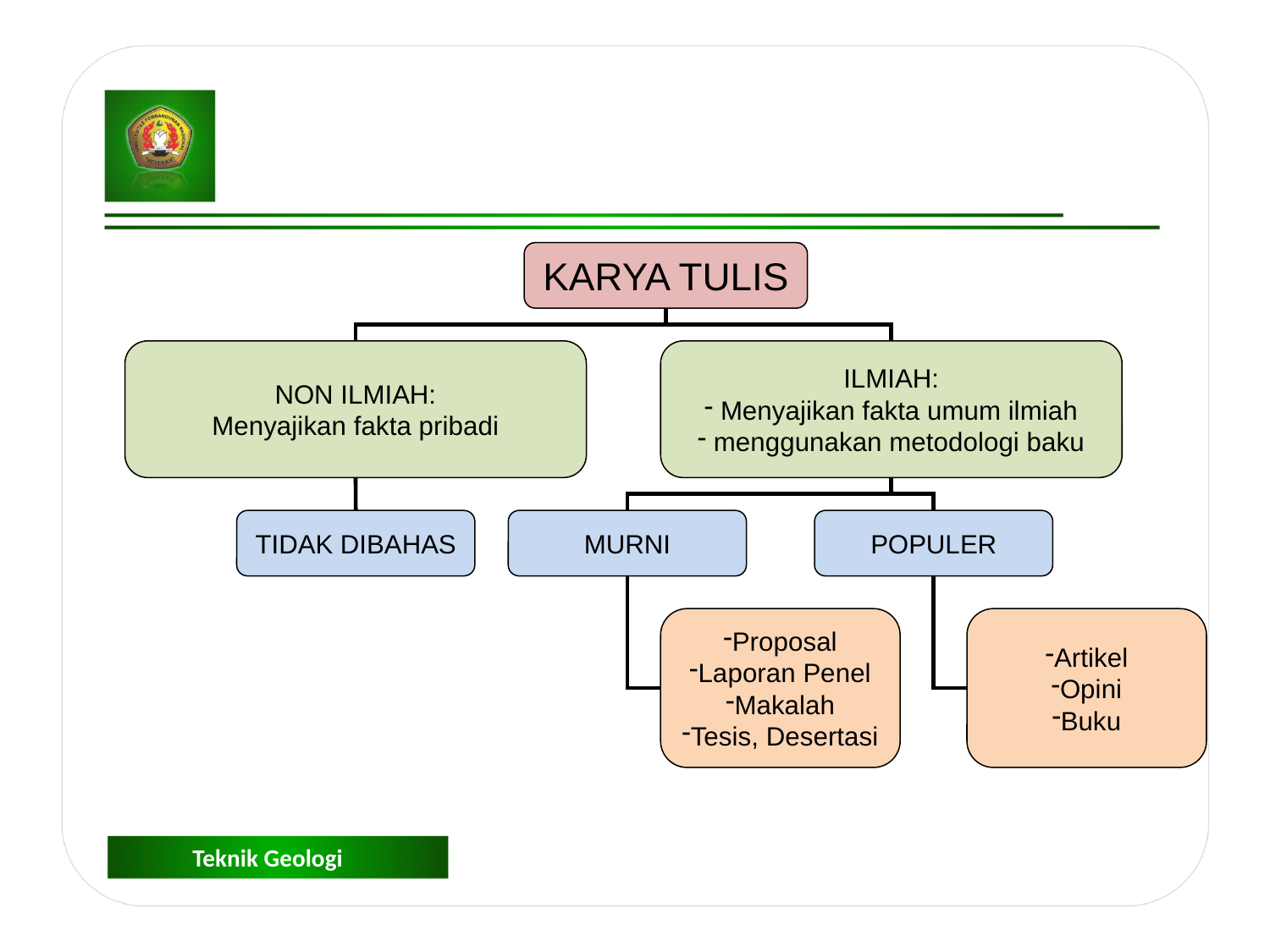

KARYA TULIS
NON ILMIAH:
Menyajikan fakta pribadi
ILMIAH:
 Menyajikan fakta umum ilmiah
 menggunakan metodologi baku
TIDAK DIBAHAS
MURNI
POPULER
Proposal
Laporan Penel
Makalah
Tesis, Desertasi
Artikel
Opini
Buku
Teknik Geologi